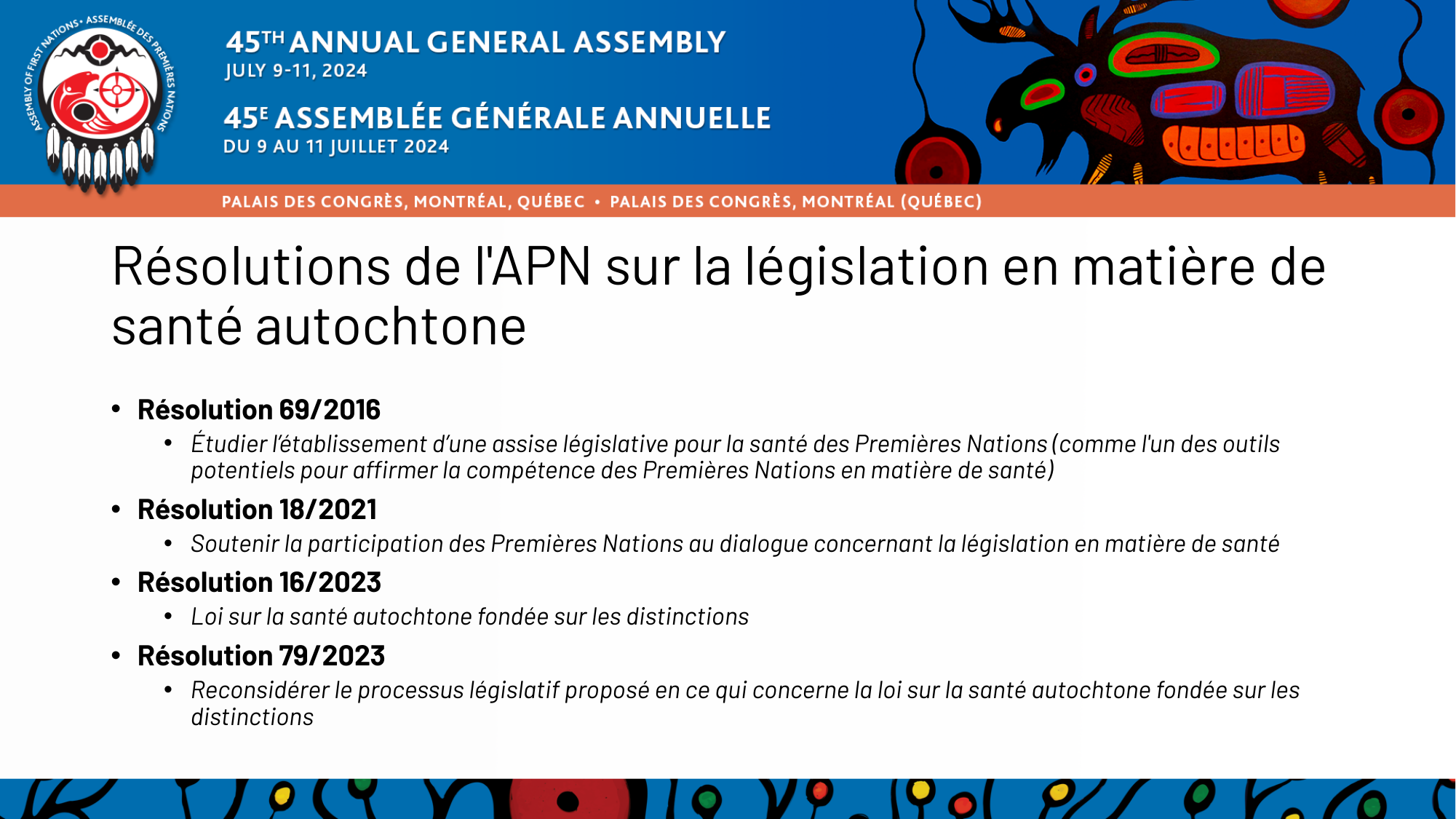

# Résolutions de l'APN sur la législation en matière de santé autochtone
Résolution 69/2016
Étudier l’établissement d’une assise législative pour la santé des Premières Nations (comme l'un des outils potentiels pour affirmer la compétence des Premières Nations en matière de santé)
Résolution 18/2021
Soutenir la participation des Premières Nations au dialogue concernant la législation en matière de santé
Résolution 16/2023
Loi sur la santé autochtone fondée sur les distinctions
Résolution 79/2023
Reconsidérer le processus législatif proposé en ce qui concerne la loi sur la santé autochtone fondée sur les distinctions